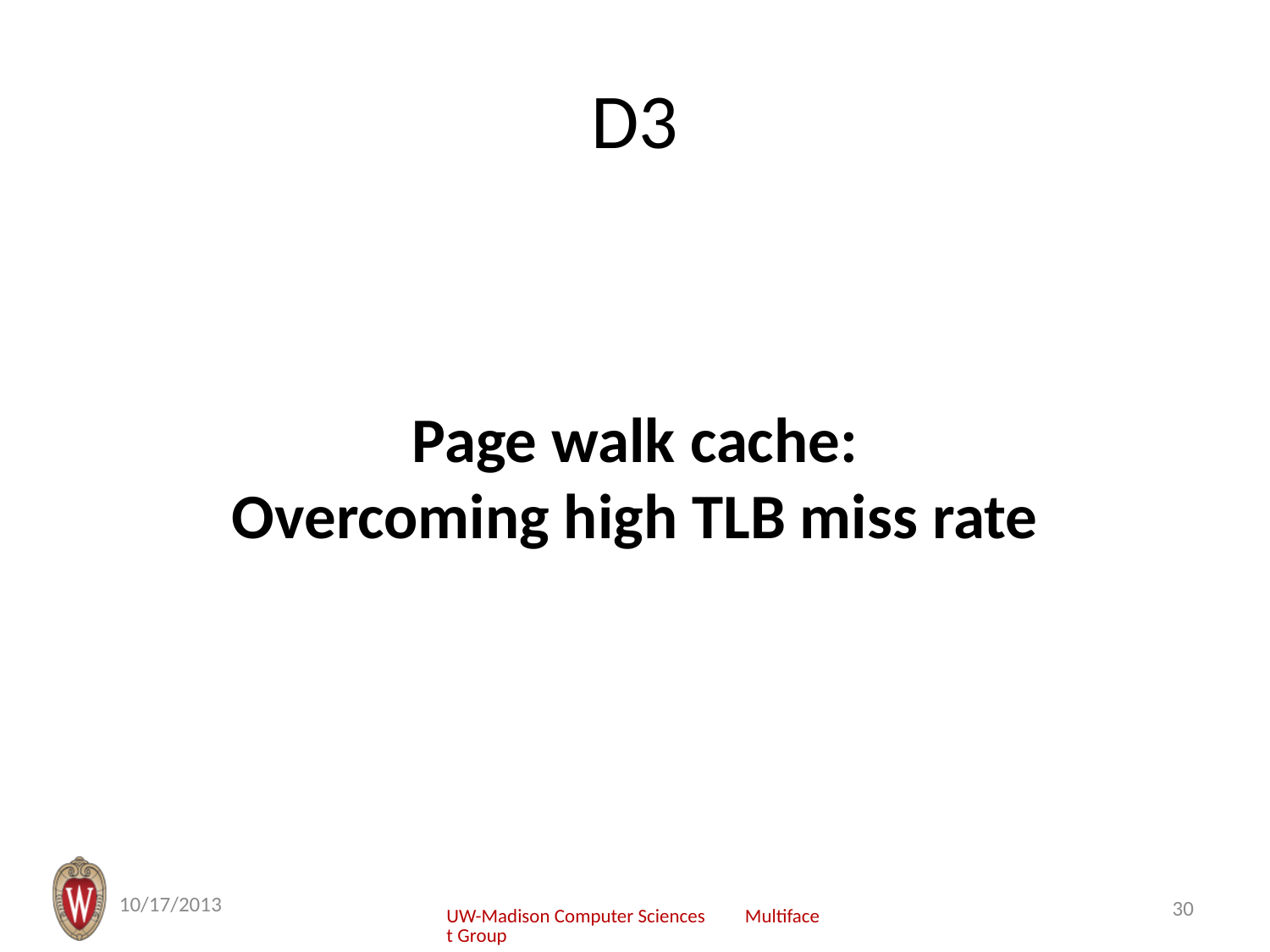

# D3
Page walk cache:
Overcoming high TLB miss rate

10/17/2013
30
UW-Madison Computer Sciences         Multifacet Group